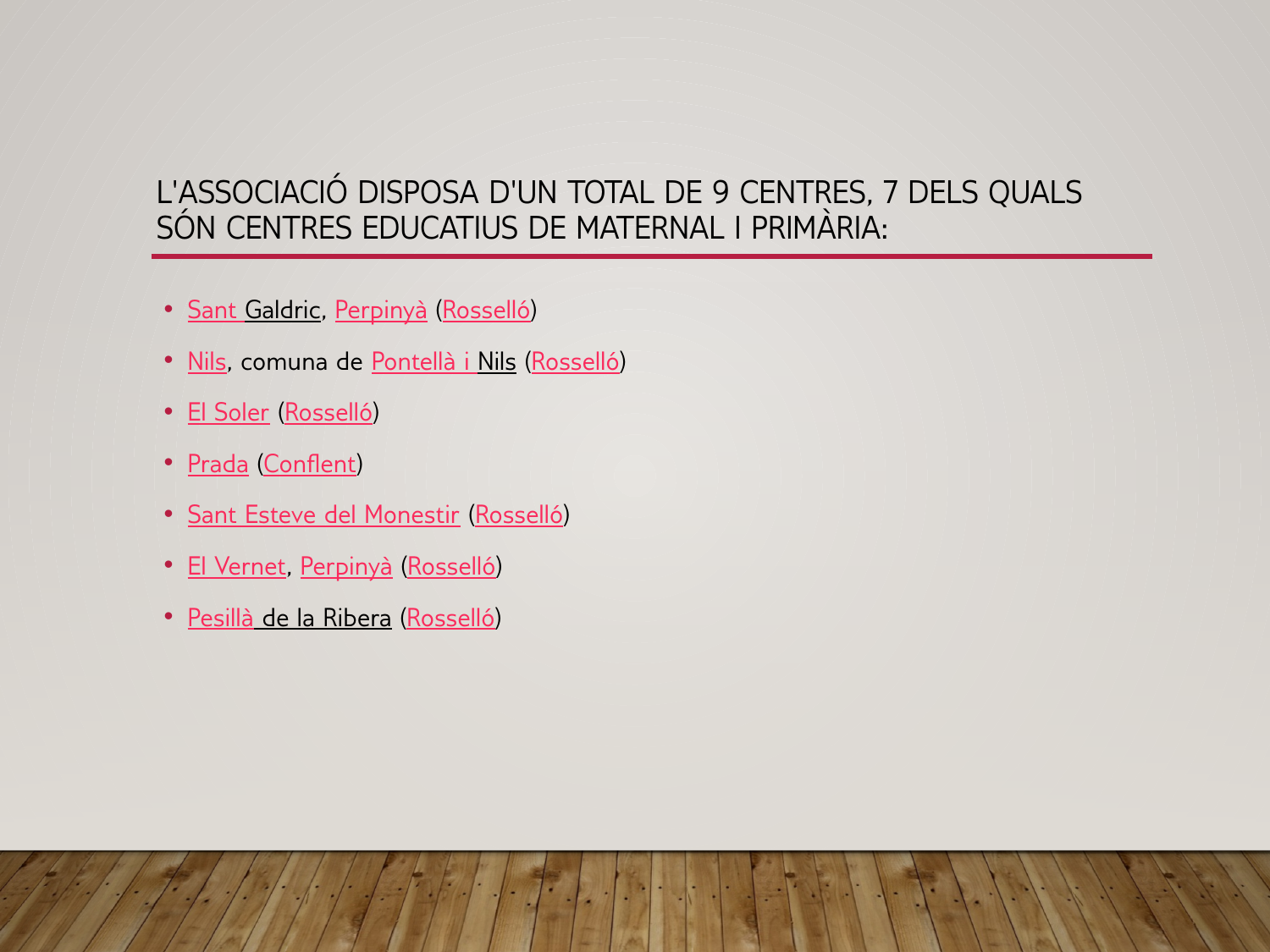

# L'associació disposa d'un total de 9 centres, 7 dels quals són centres educatius de maternal i primària:
Sant Galdric, Perpinyà (Rosselló)
Nils, comuna de Pontellà i Nils (Rosselló)
El Soler (Rosselló)
Prada (Conflent)
Sant Esteve del Monestir (Rosselló)
El Vernet, Perpinyà (Rosselló)
Pesillà de la Ribera (Rosselló)